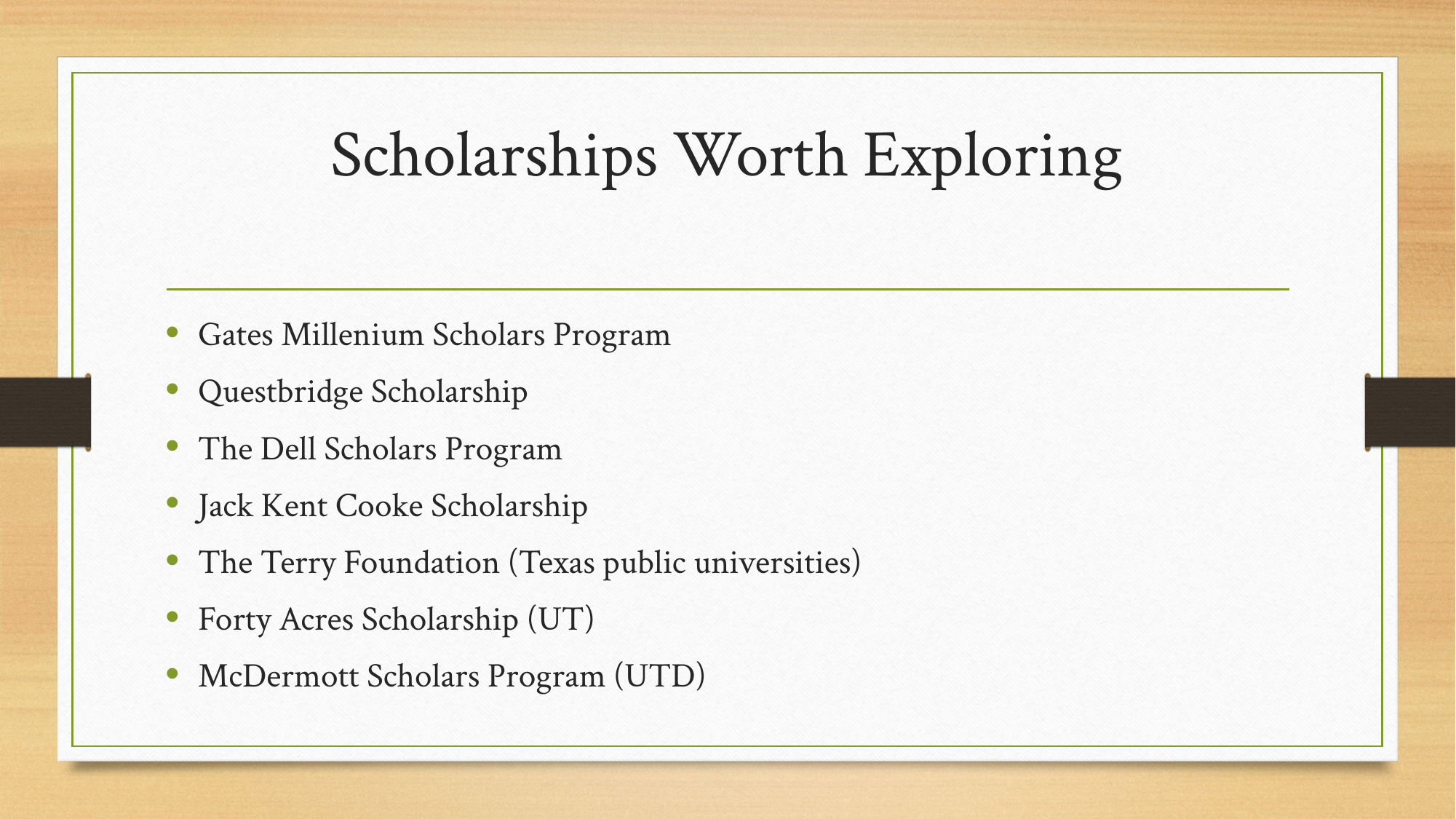

# Scholarships Worth Exploring
Gates Millenium Scholars Program
Questbridge Scholarship
The Dell Scholars Program
Jack Kent Cooke Scholarship
The Terry Foundation (Texas public universities)
Forty Acres Scholarship (UT)
McDermott Scholars Program (UTD)